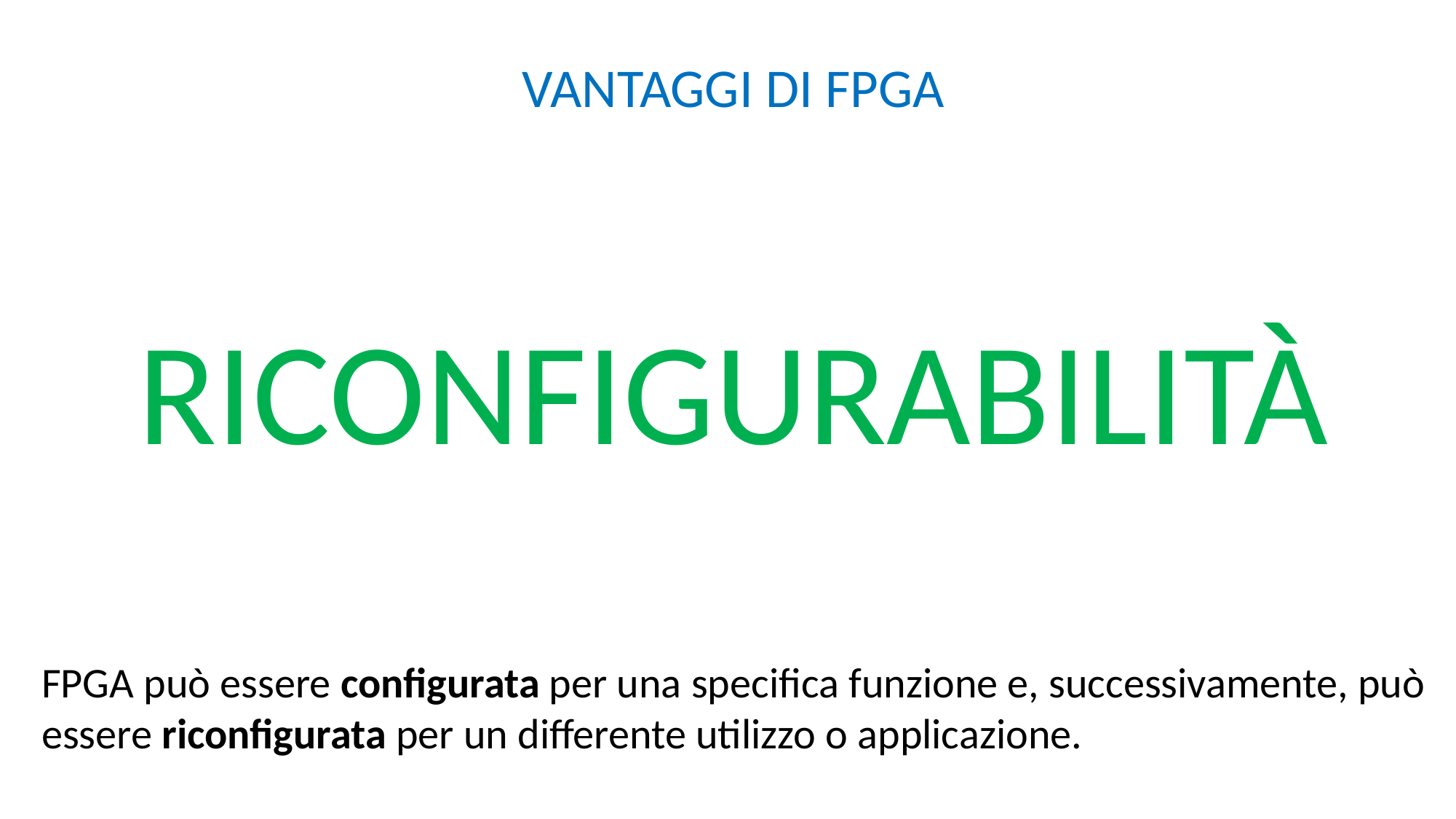

VANTAGGI DI FPGA
RICONFIGURABILITÀ
FPGA può essere configurata per una specifica funzione e, successivamente, può essere riconfigurata per un differente utilizzo o applicazione.